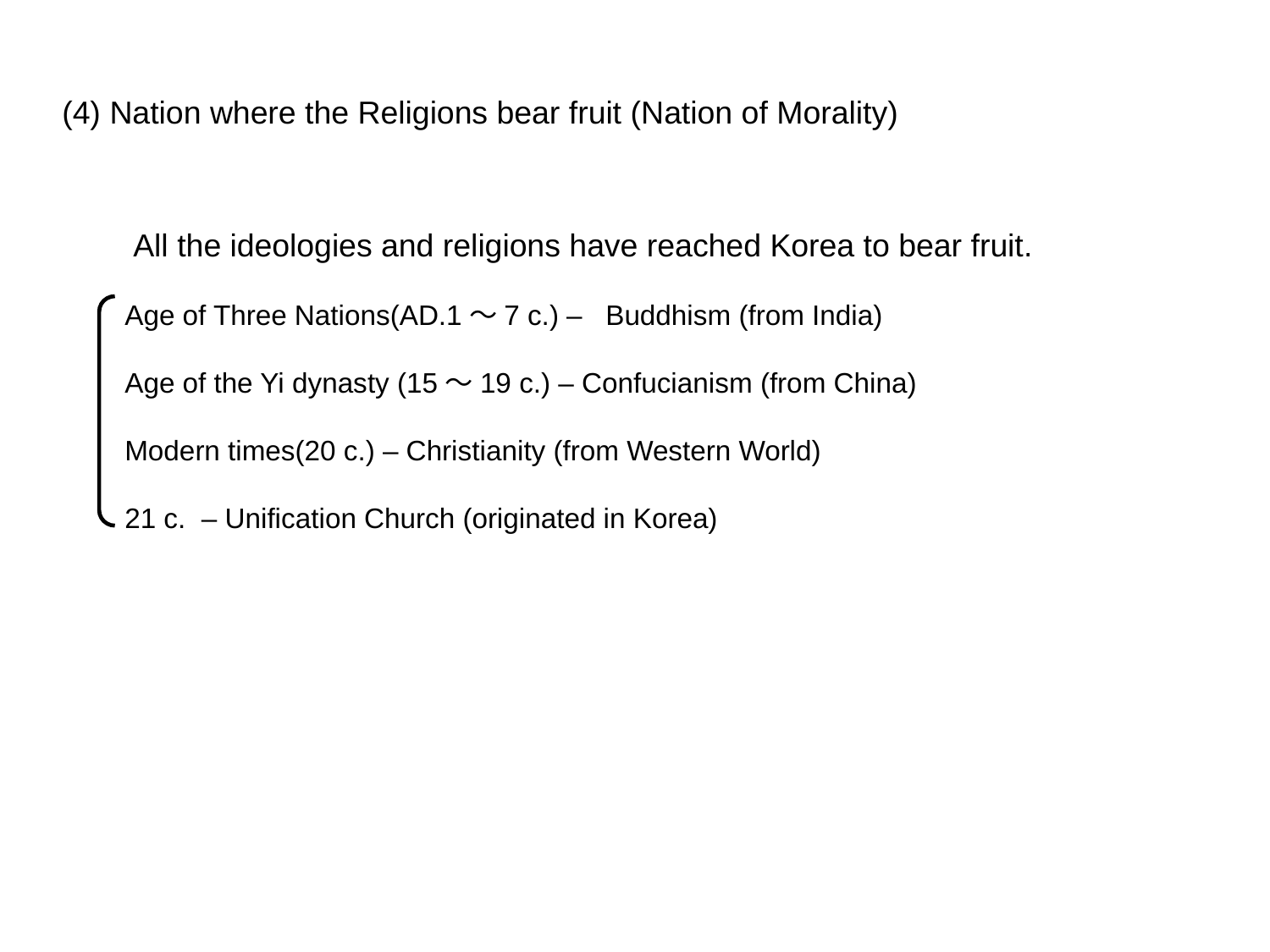

(4) Nation where the Religions bear fruit (Nation of Morality)

        All the ideologies and religions have reached Korea to bear fruit.
        Age of Three Nations(AD.1～7 c.) –   Buddhism (from India)
        Age of the Yi dynasty (15～19 c.) – Confucianism (from China)
        Modern times(20 c.) – Christianity (from Western World)
        21 c.  – Unification Church (originated in Korea)